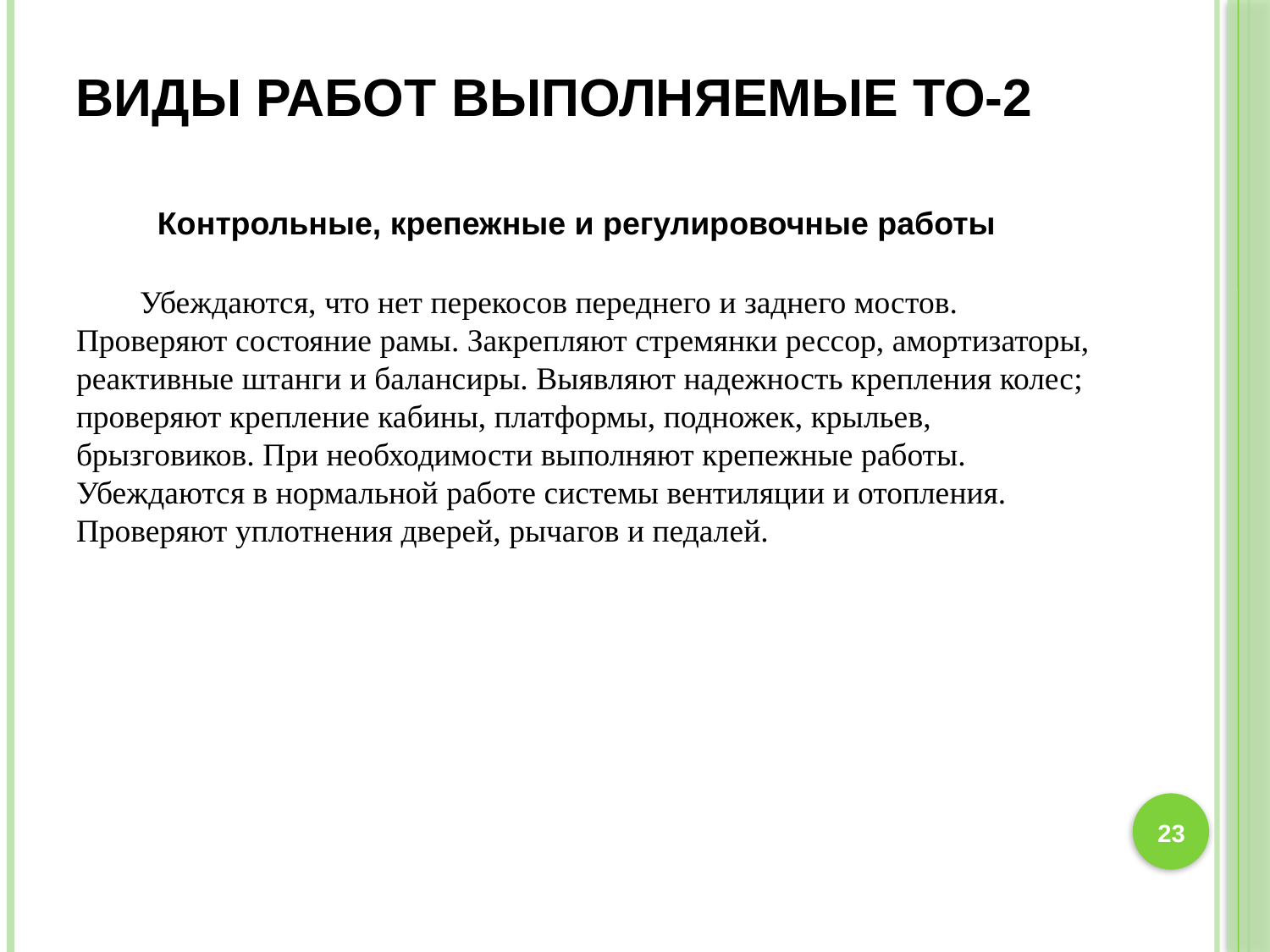

# Виды работ выполняемые ТО-2
Контрольные, крепежные и регулировочные работы
Убеждаются, что нет перекосов переднего и заднего мостов. Проверяют состояние рамы. Закрепляют стремянки рессор, амортизаторы, реактивные штанги и балансиры. Выявляют надежность крепления колес;  проверяют крепление кабины, платформы, подножек, крыльев, брызговиков. При необходимости выполняют крепежные работы. Убеждаются в нормальной работе системы вентиляции и отопления. Проверяют уплотнения дверей, рычагов и педалей.
23